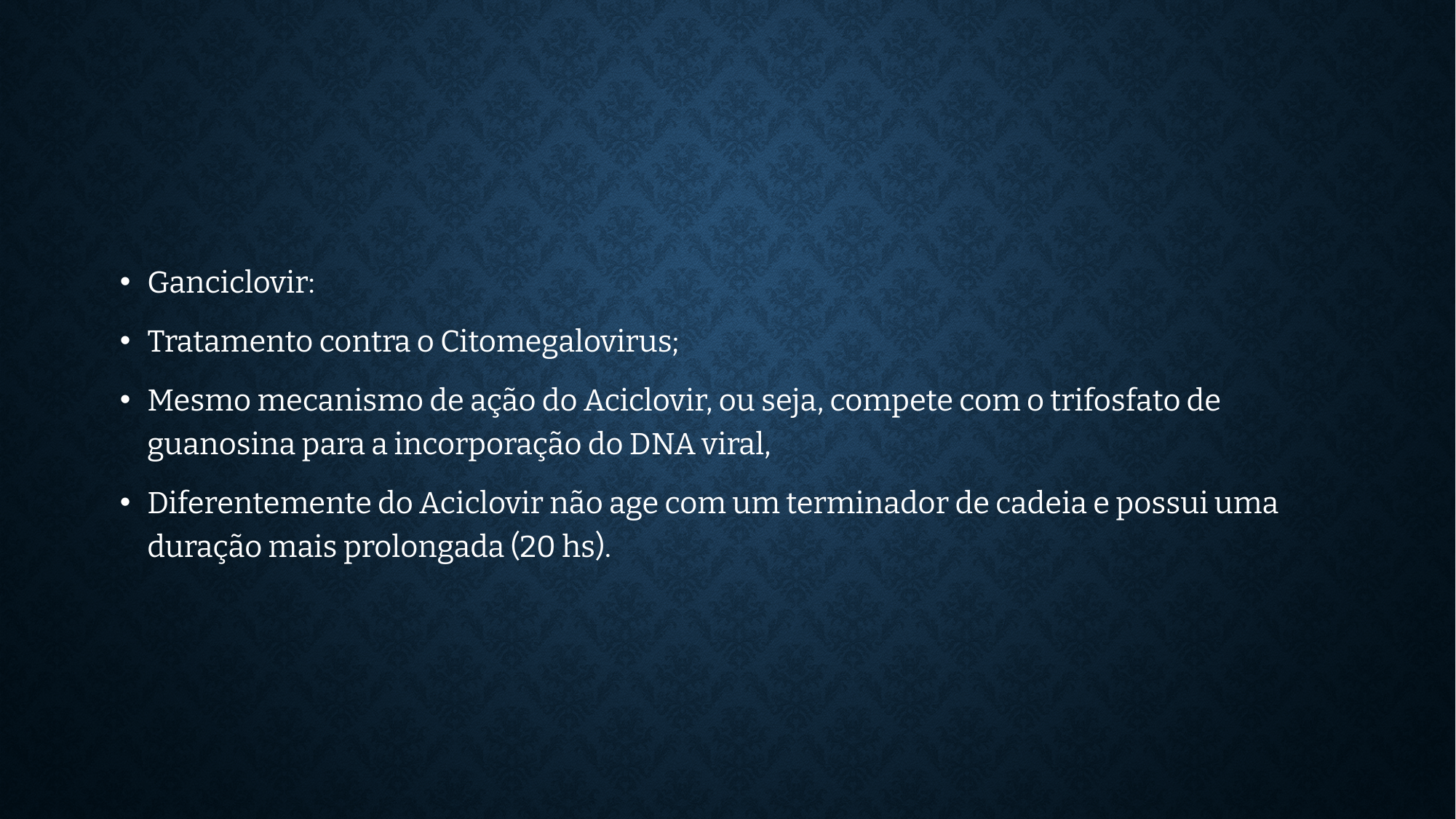

#
Ganciclovir:
Tratamento contra o Citomegalovirus;
Mesmo mecanismo de ação do Aciclovir, ou seja, compete com o trifosfato de guanosina para a incorporação do DNA viral,
Diferentemente do Aciclovir não age com um terminador de cadeia e possui uma duração mais prolongada (20 hs).